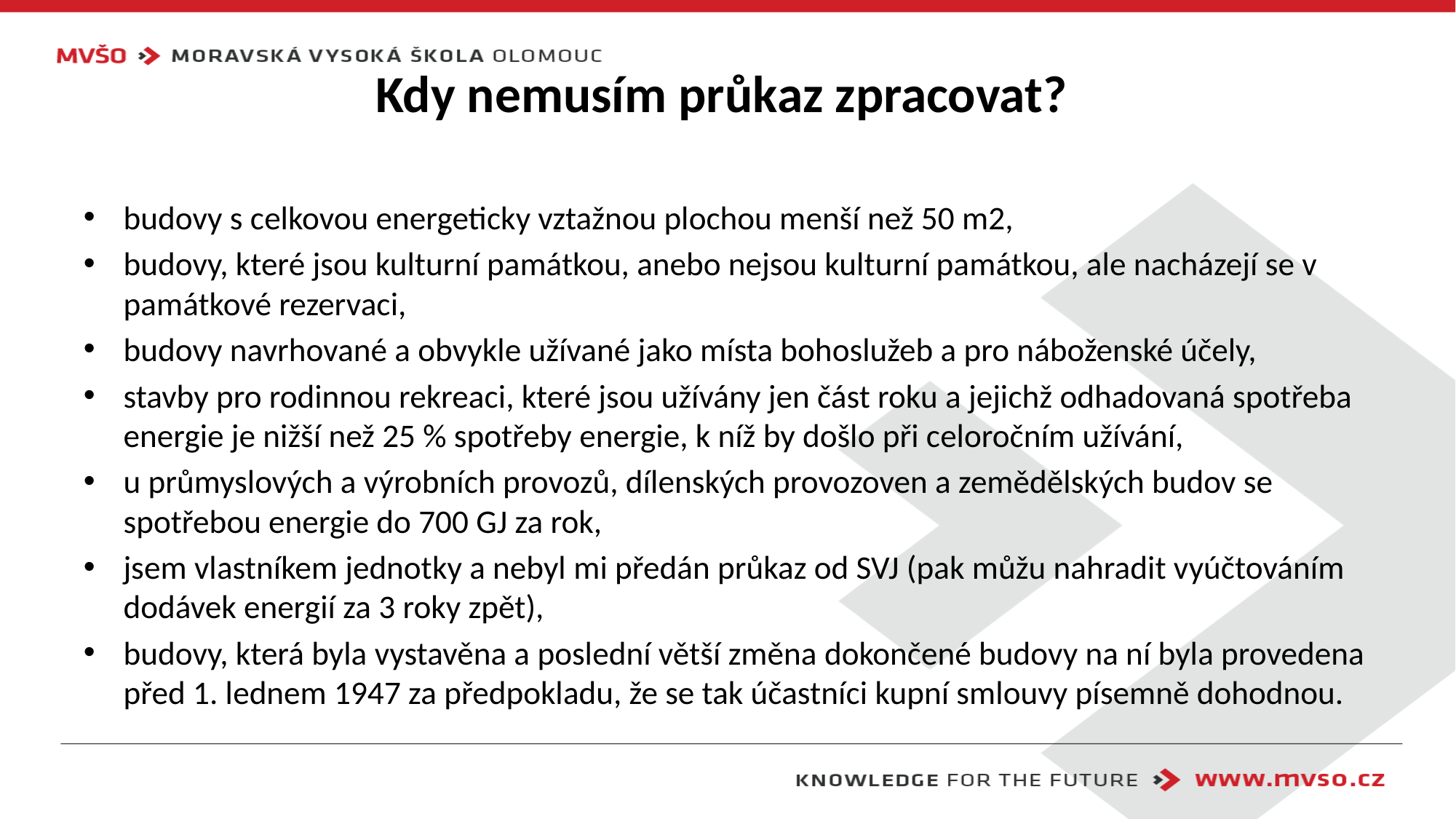

# Kdy nemusím průkaz zpracovat?
budovy s celkovou energeticky vztažnou plochou menší než 50 m2,
budovy, které jsou kulturní památkou, anebo nejsou kulturní památkou, ale nacházejí se v památkové rezervaci,
budovy navrhované a obvykle užívané jako místa bohoslužeb a pro náboženské účely,
stavby pro rodinnou rekreaci, které jsou užívány jen část roku a jejichž odhadovaná spotřeba energie je nižší než 25 % spotřeby energie, k níž by došlo při celoročním užívání,
u průmyslových a výrobních provozů, dílenských provozoven a zemědělských budov se spotřebou energie do 700 GJ za rok,
jsem vlastníkem jednotky a nebyl mi předán průkaz od SVJ (pak můžu nahradit vyúčtováním dodávek energií za 3 roky zpět),
budovy, která byla vystavěna a poslední větší změna dokončené budovy na ní byla provedena před 1. lednem 1947 za předpokladu, že se tak účastníci kupní smlouvy písemně dohodnou.